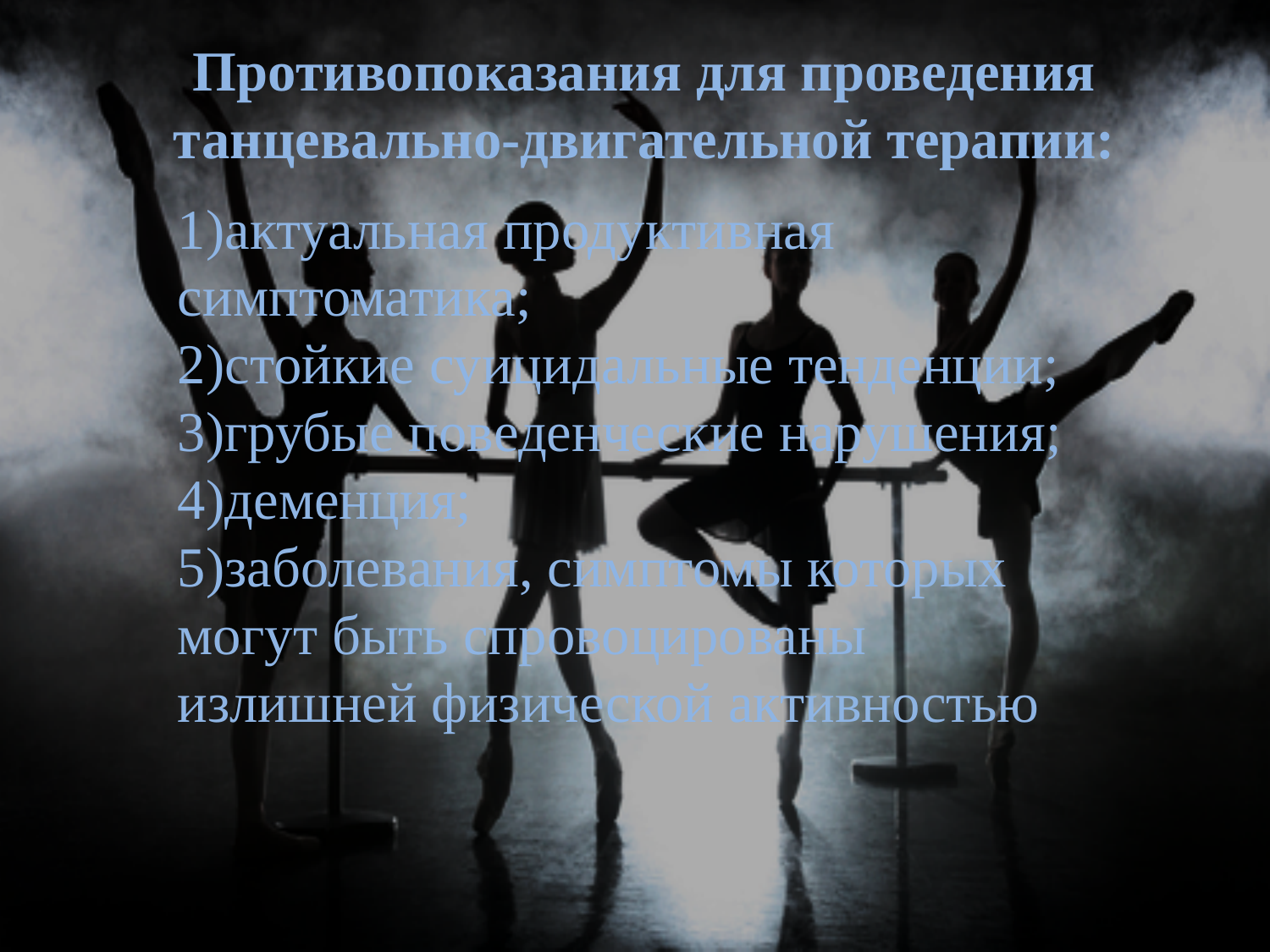

# Противопоказания для проведения танцевально-двигательной терапии:
1)актуальная продуктивная симптоматика;
2)стойкие суицидальные тенденции; 3)грубые поведенческие нарушения; 4)деменция;
5)заболевания, симптомы которых могут быть спровоцированы излишней физической активностью